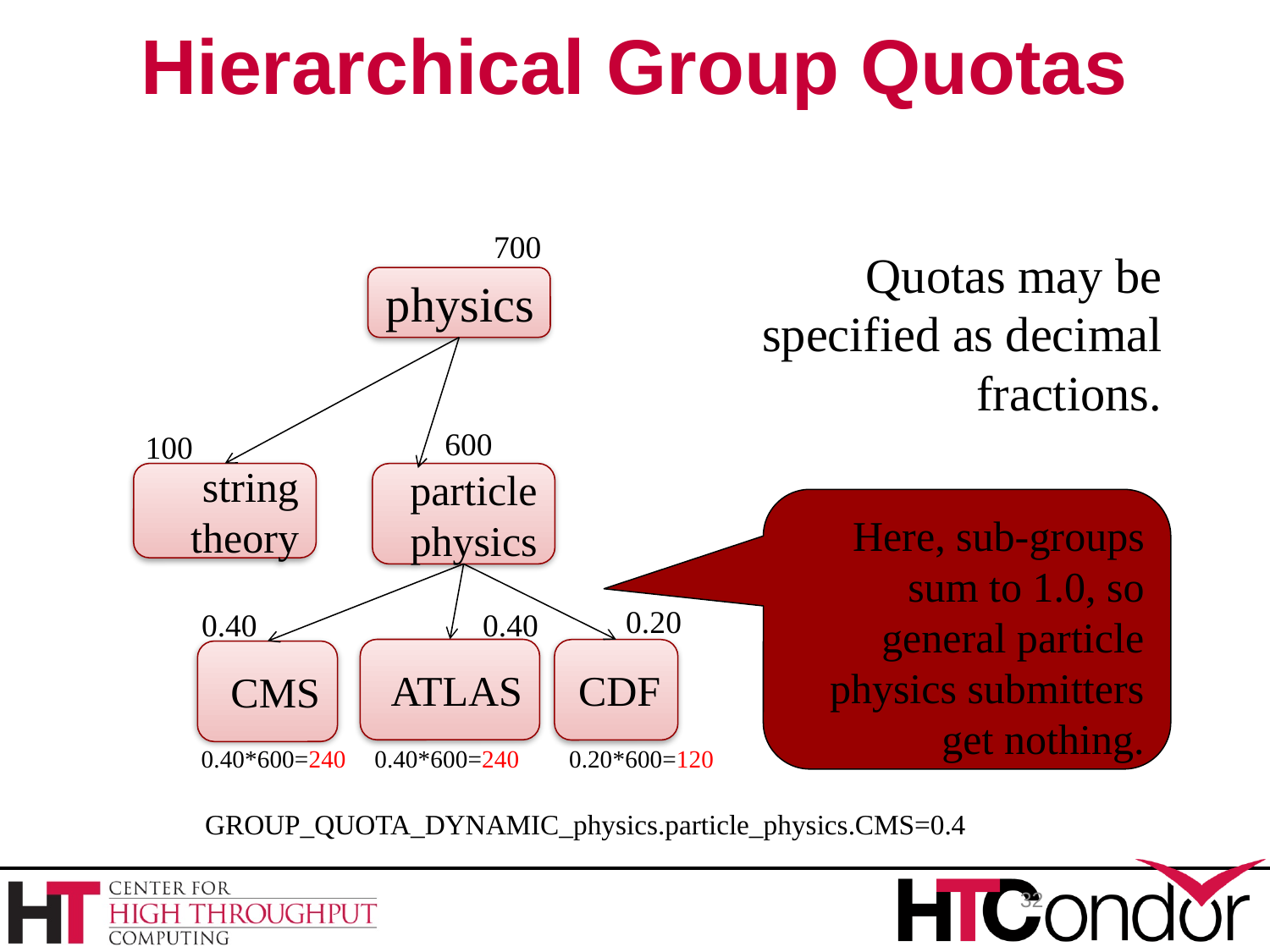

Hierarchical Group Quotas
700
Quotas may be specified as decimal fractions.
physics
600
100
string theory
particle physics
Here, sub-groups sum to 1.0, so general particle physics submitters get nothing.
0.20
0.40
0.40
ATLAS
CDF
CMS
0.40*600=240
0.20*600=120
0.40*600=240
GROUP_QUOTA_DYNAMIC_physics.particle_physics.CMS=0.4
32